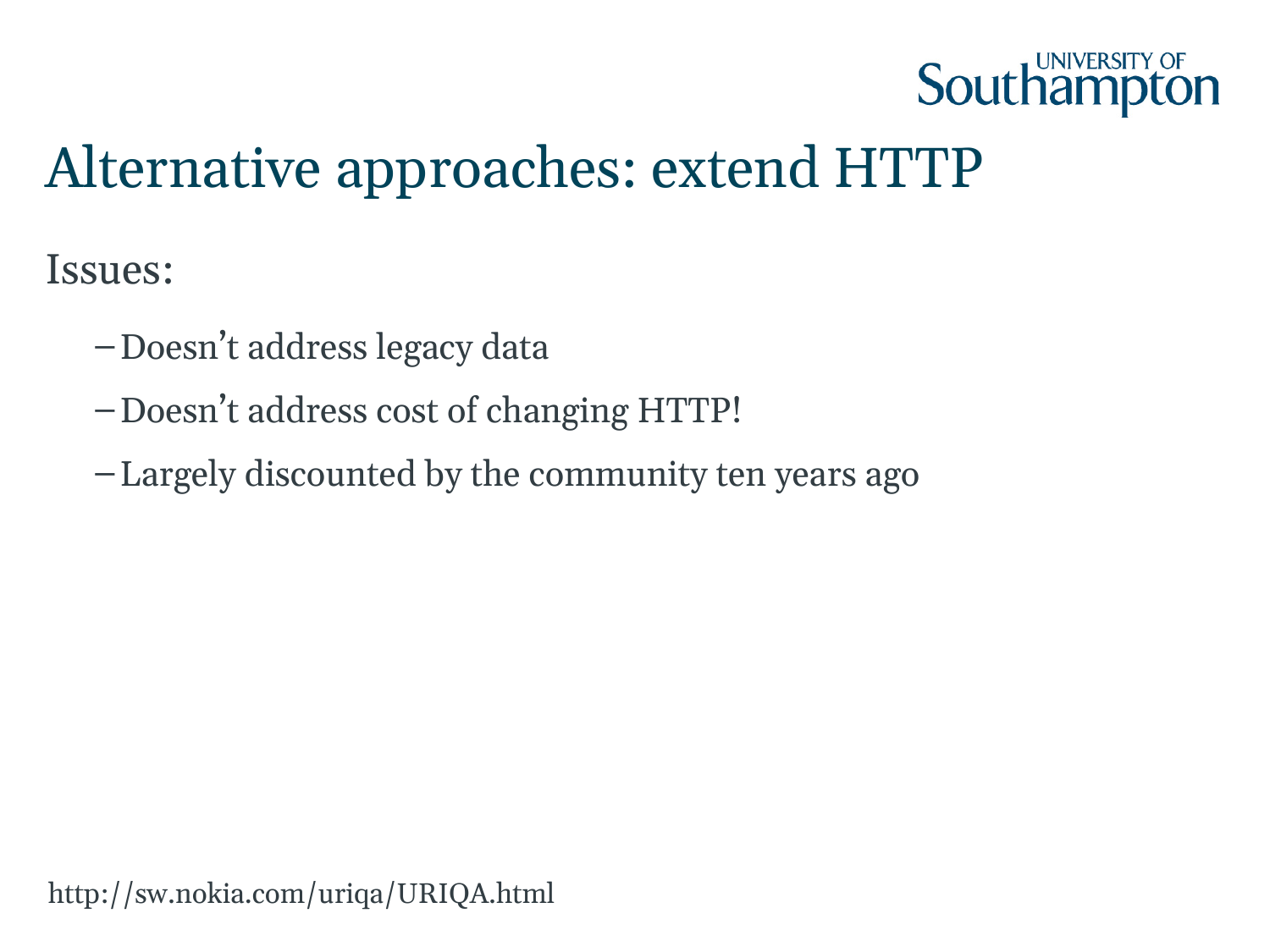

# Alternative approaches: extend HTTP
Issues:
Doesn’t address legacy data
Doesn’t address cost of changing HTTP!
Largely discounted by the community ten years ago
http://sw.nokia.com/uriqa/URIQA.html